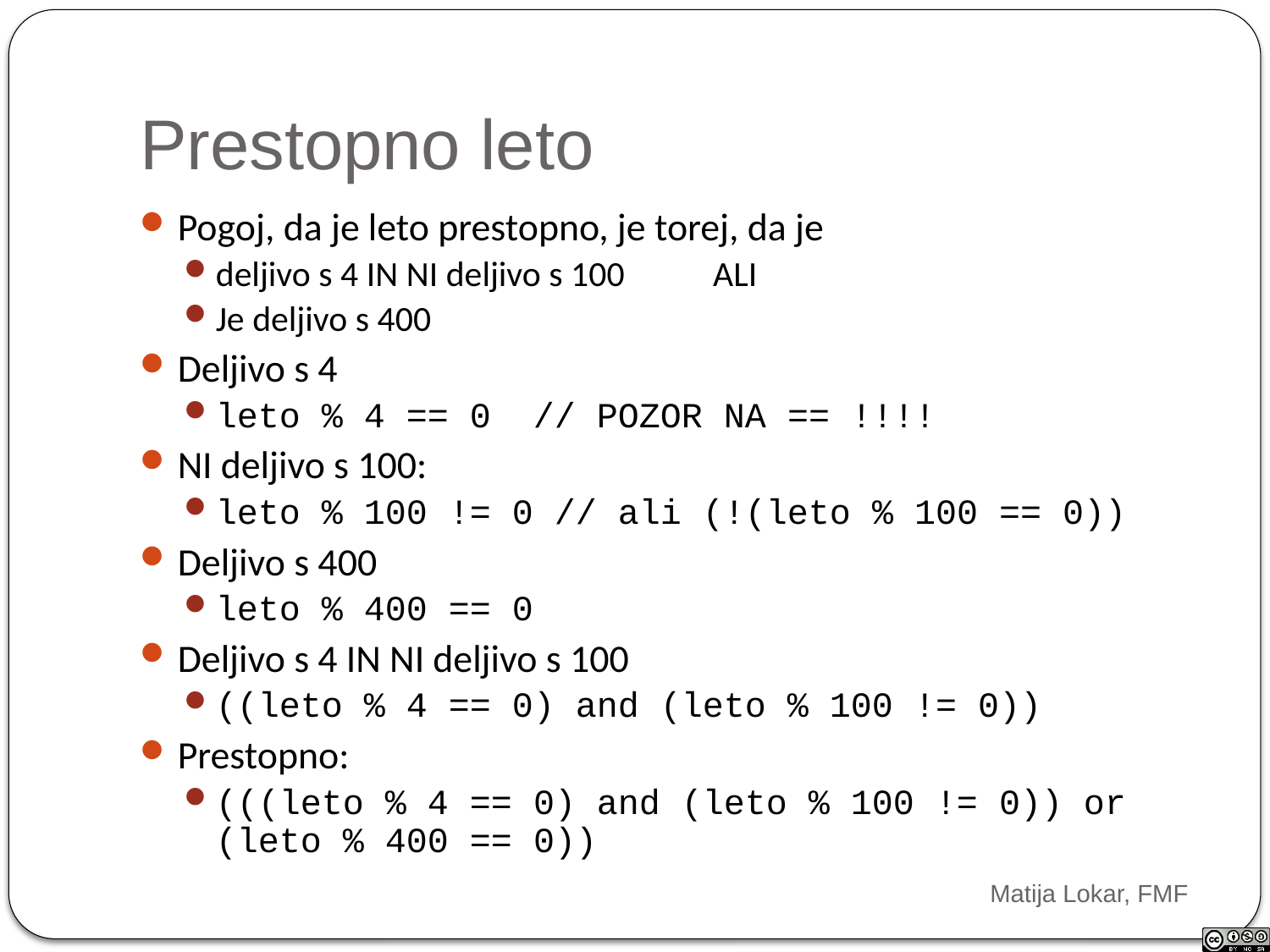

# Prestopno leto
Pogoj, da je leto prestopno, je torej, da je
deljivo s 4 IN NI deljivo s 100           ALI
Je deljivo s 400
Deljivo s 4
leto % 4 == 0  // POZOR NA == !!!!
NI deljivo s 100:
leto % 100 != 0 // ali (!(leto % 100 == 0))
Deljivo s 400
leto % 400 == 0
Deljivo s 4 IN NI deljivo s 100
((leto % 4 == 0) and (leto % 100 != 0))
Prestopno:
(((leto % 4 == 0) and (leto % 100 != 0)) or (leto % 400 == 0))

Matija Lokar, FMF
14